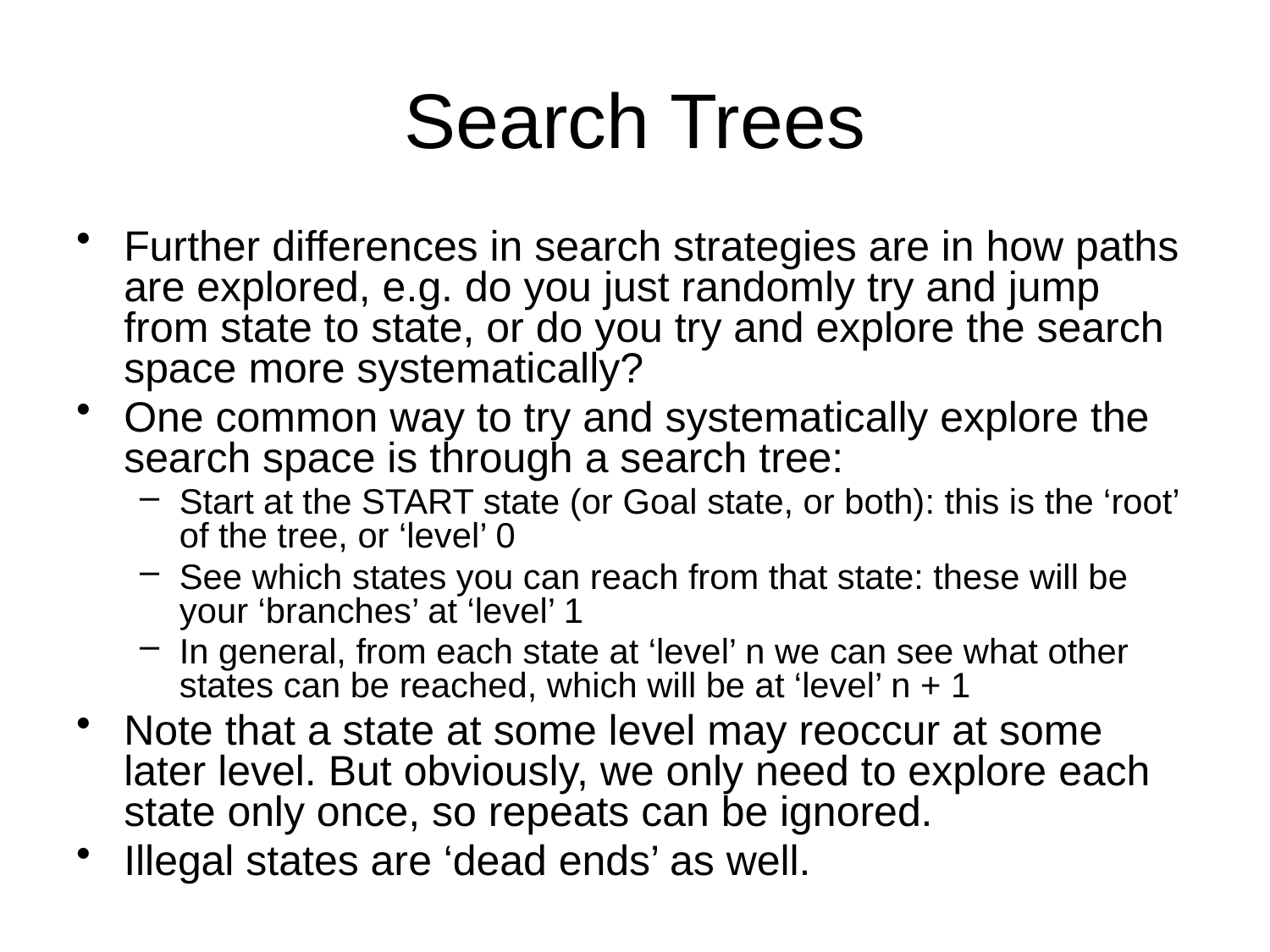

# Search Trees
Further differences in search strategies are in how paths are explored, e.g. do you just randomly try and jump from state to state, or do you try and explore the search space more systematically?
One common way to try and systematically explore the search space is through a search tree:
Start at the START state (or Goal state, or both): this is the ‘root’ of the tree, or ‘level’ 0
See which states you can reach from that state: these will be your ‘branches’ at ‘level’ 1
In general, from each state at ‘level’ n we can see what other states can be reached, which will be at ‘level’ n + 1
Note that a state at some level may reoccur at some later level. But obviously, we only need to explore each state only once, so repeats can be ignored.
Illegal states are ‘dead ends’ as well.